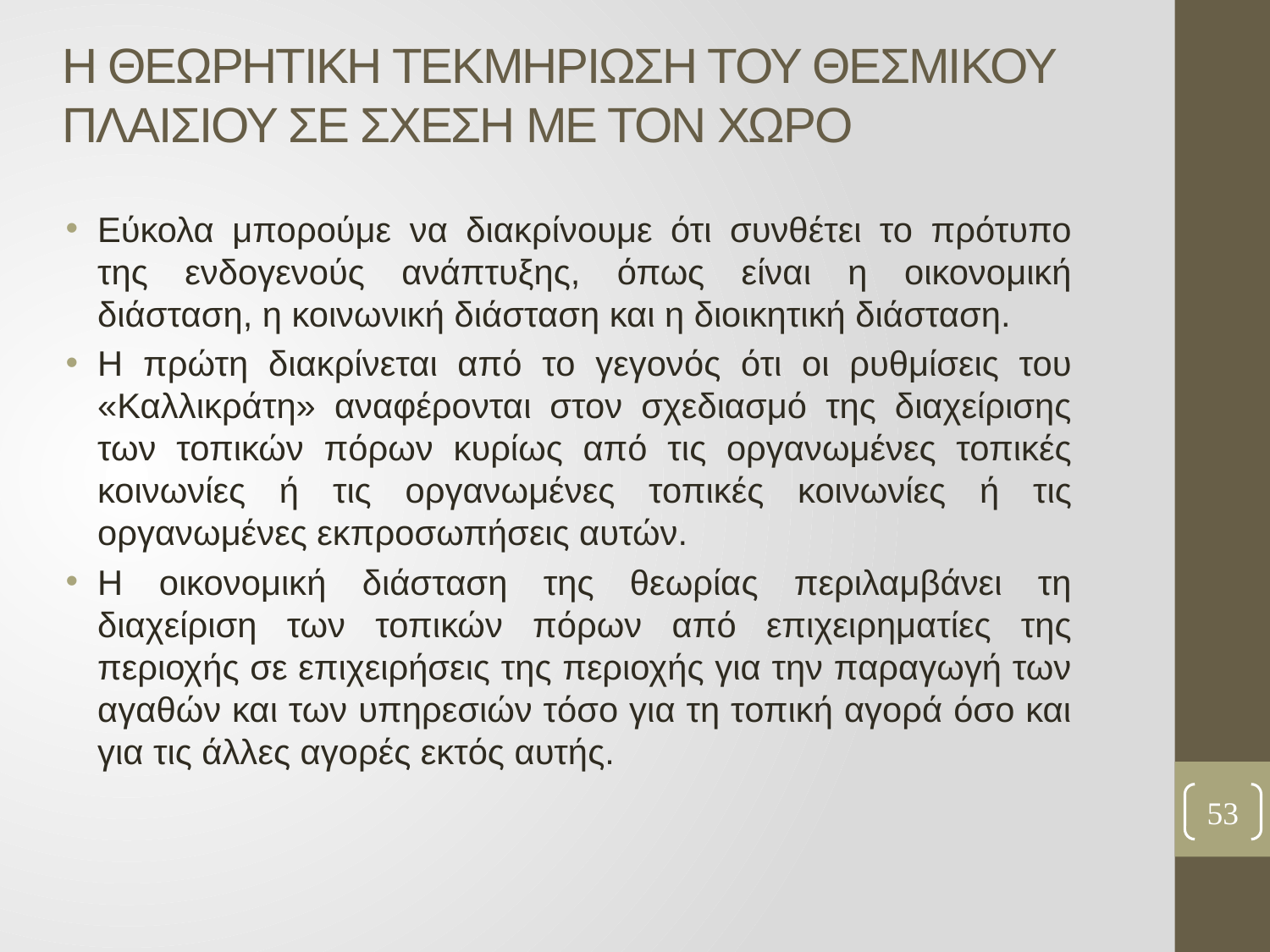

# Η ΘΕΩΡΗΤΙΚΗ ΤΕΚΜΗΡΙΩΣΗ ΤΟΥ ΘΕΣΜΙΚΟΥ ΠΛΑΙΣΙΟΥ ΣΕ ΣΧΕΣΗ ΜΕ ΤΟΝ ΧΩΡΟ
Εύκολα μπορούμε να διακρίνουμε ότι συνθέτει το πρότυπο της ενδογενούς ανάπτυξης, όπως είναι η οικονομική διάσταση, η κοινωνική διάσταση και η διοικητική διάσταση.
Η πρώτη διακρίνεται από το γεγονός ότι οι ρυθμίσεις του «Καλλικράτη» αναφέρονται στον σχεδιασμό της διαχείρισης των τοπικών πόρων κυρίως από τις οργανωμένες τοπικές κοινωνίες ή τις οργανωμένες τοπικές κοινωνίες ή τις οργανωμένες εκπροσωπήσεις αυτών.
Η οικονομική διάσταση της θεωρίας περιλαμβάνει τη διαχείριση των τοπικών πόρων από επιχειρηματίες της περιοχής σε επιχειρήσεις της περιοχής για την παραγωγή των αγαθών και των υπηρεσιών τόσο για τη τοπική αγορά όσο και για τις άλλες αγορές εκτός αυτής.
53